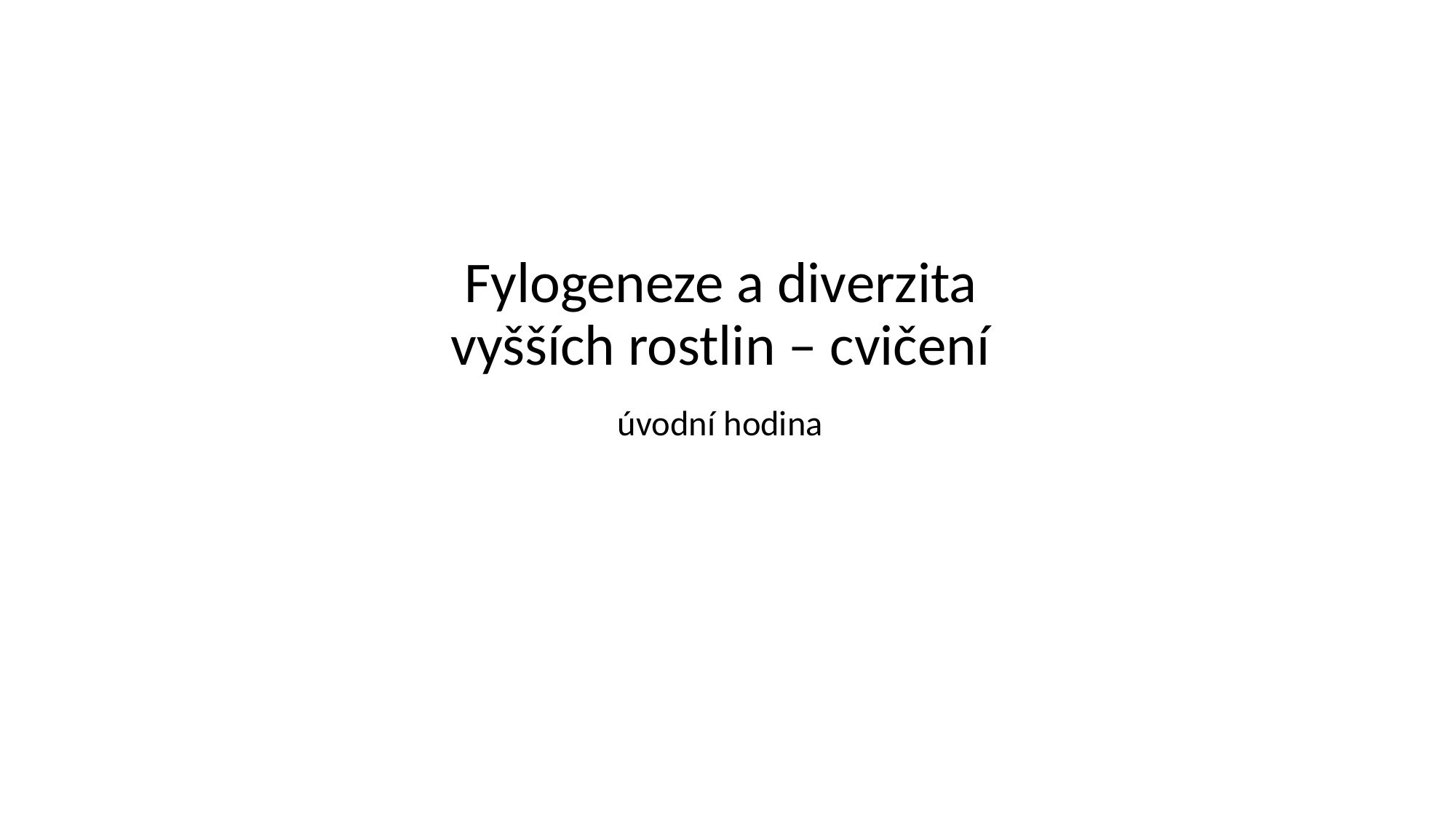

# Fylogeneze a diverzita vyšších rostlin – cvičení
úvodní hodina